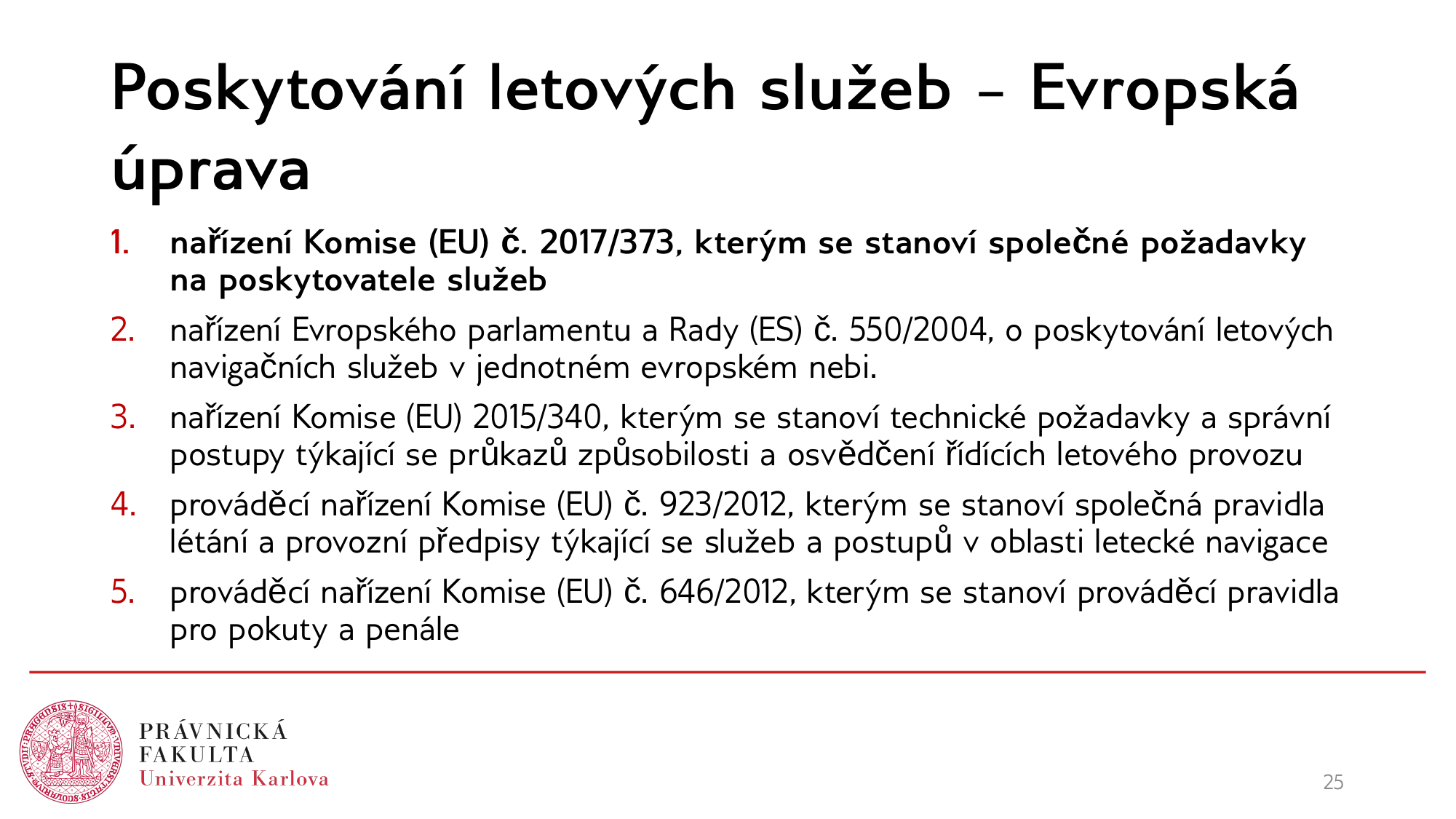

# Poskytování letových služeb – Evropská úprava
nařízení Komise (EU) č. 2017/373, kterým se stanoví společné požadavky na poskytovatele služeb
nařízení Evropského parlamentu a Rady (ES) č. 550/2004, o poskytování letových navigačních služeb v jednotném evropském nebi.
nařízení Komise (EU) 2015/340, kterým se stanoví technické požadavky a správní postupy týkající se průkazů způsobilosti a osvědčení řídících letového provozu
prováděcí nařízení Komise (EU) č. 923/2012, kterým se stanoví společná pravidla létání a provozní předpisy týkající se služeb a postupů v oblasti letecké navigace
prováděcí nařízení Komise (EU) č. 646/2012, kterým se stanoví prováděcí pravidla pro pokuty a penále

25